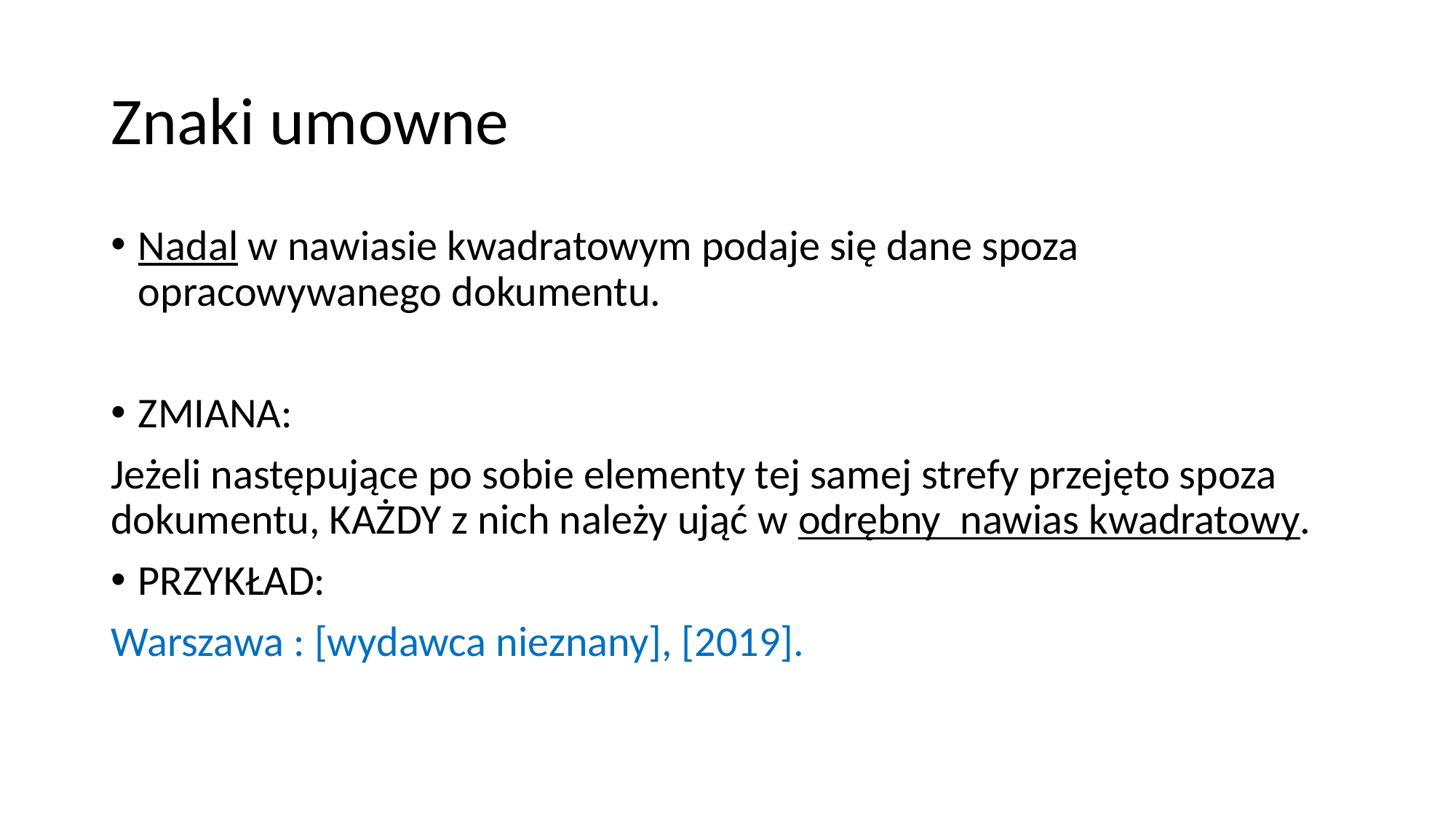

# Znaki umowne
Nadal w nawiasie kwadratowym podaje się dane spoza opracowywanego dokumentu.

ZMIANA:
Jeżeli następujące po sobie elementy tej samej strefy przejęto spoza dokumentu, KAŻDY z nich należy ująć w odrębny  nawias kwadratowy.
PRZYKŁAD:
Warszawa : [wydawca nieznany], [2019].